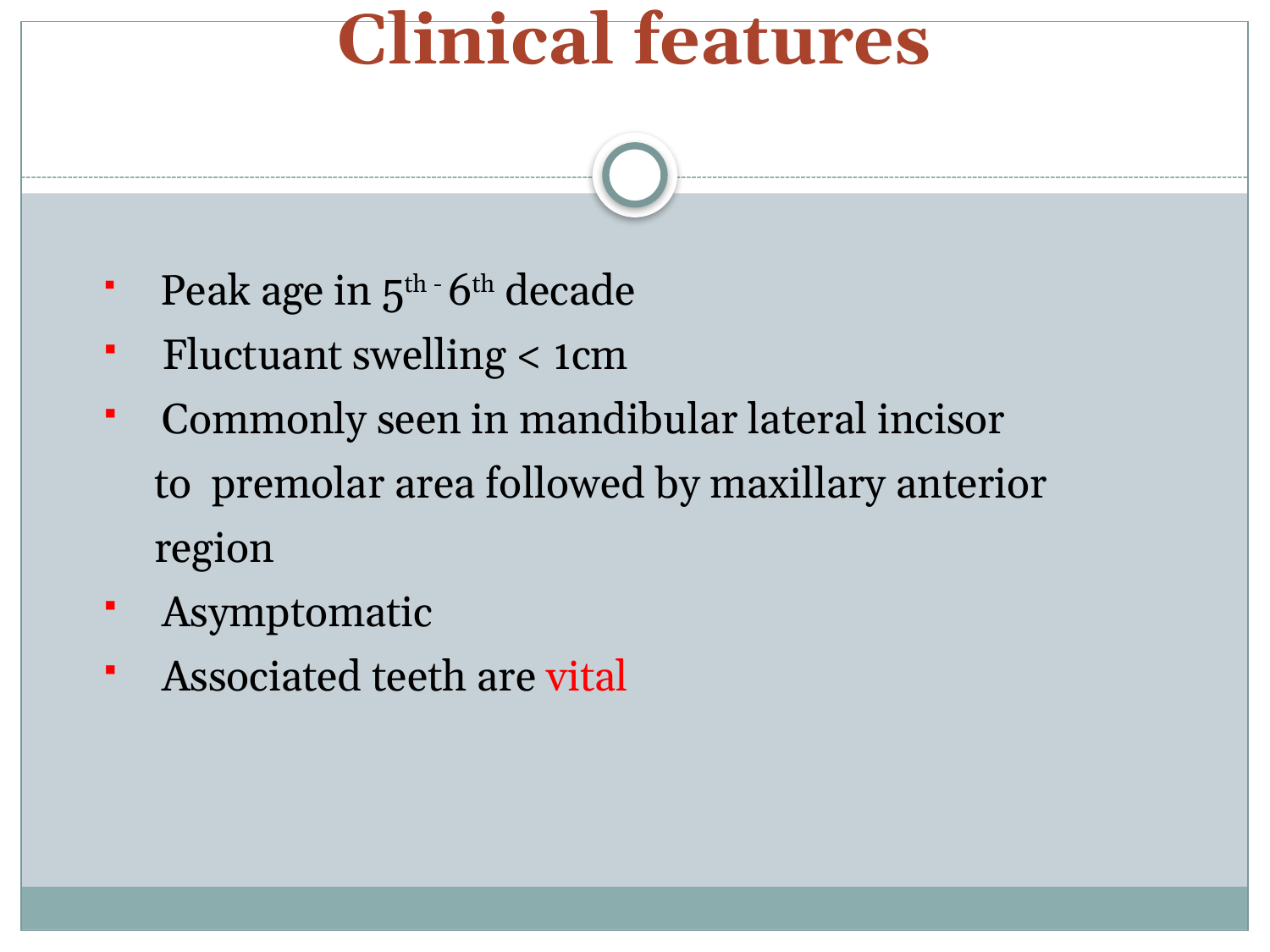

# Clinical features

  Peak age in 5th - 6th decade
  Fluctuant swelling < 1cm
  Commonly seen in mandibular lateral incisor
     to  premolar area followed by maxillary anterior
     region
  Asymptomatic
  Associated teeth are vital